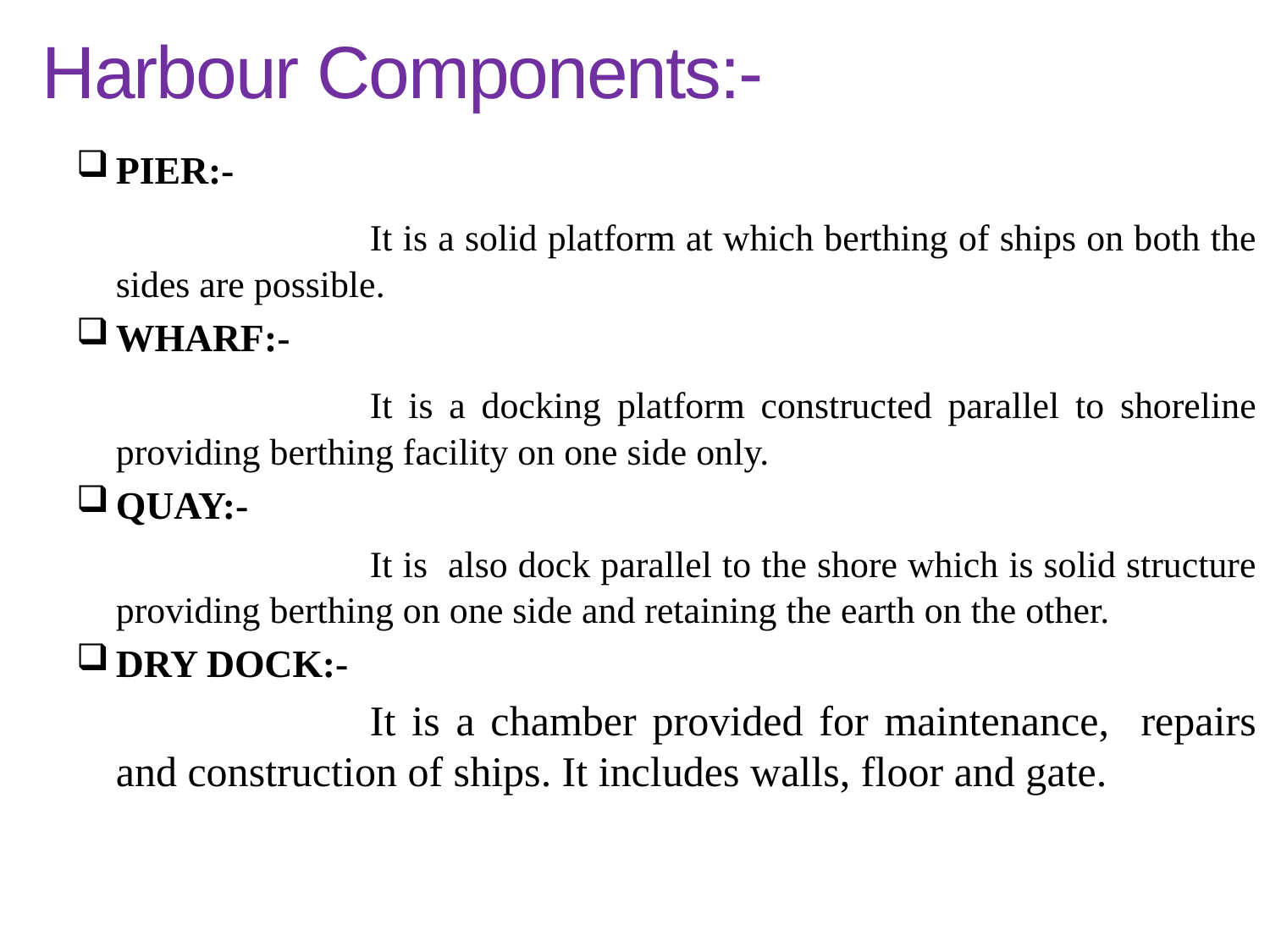

Harbour Components:-

PIER:-
			It is a solid platform at which berthing of ships on both the sides are possible.
WHARF:-
			It is a docking platform constructed parallel to shoreline providing berthing facility on one side only.
QUAY:-
			It is  also dock parallel to the shore which is solid structure providing berthing on one side and retaining the earth on the other.
DRY DOCK:-
			It is a chamber provided for maintenance,  repairs and construction of ships. It includes walls, floor and gate.